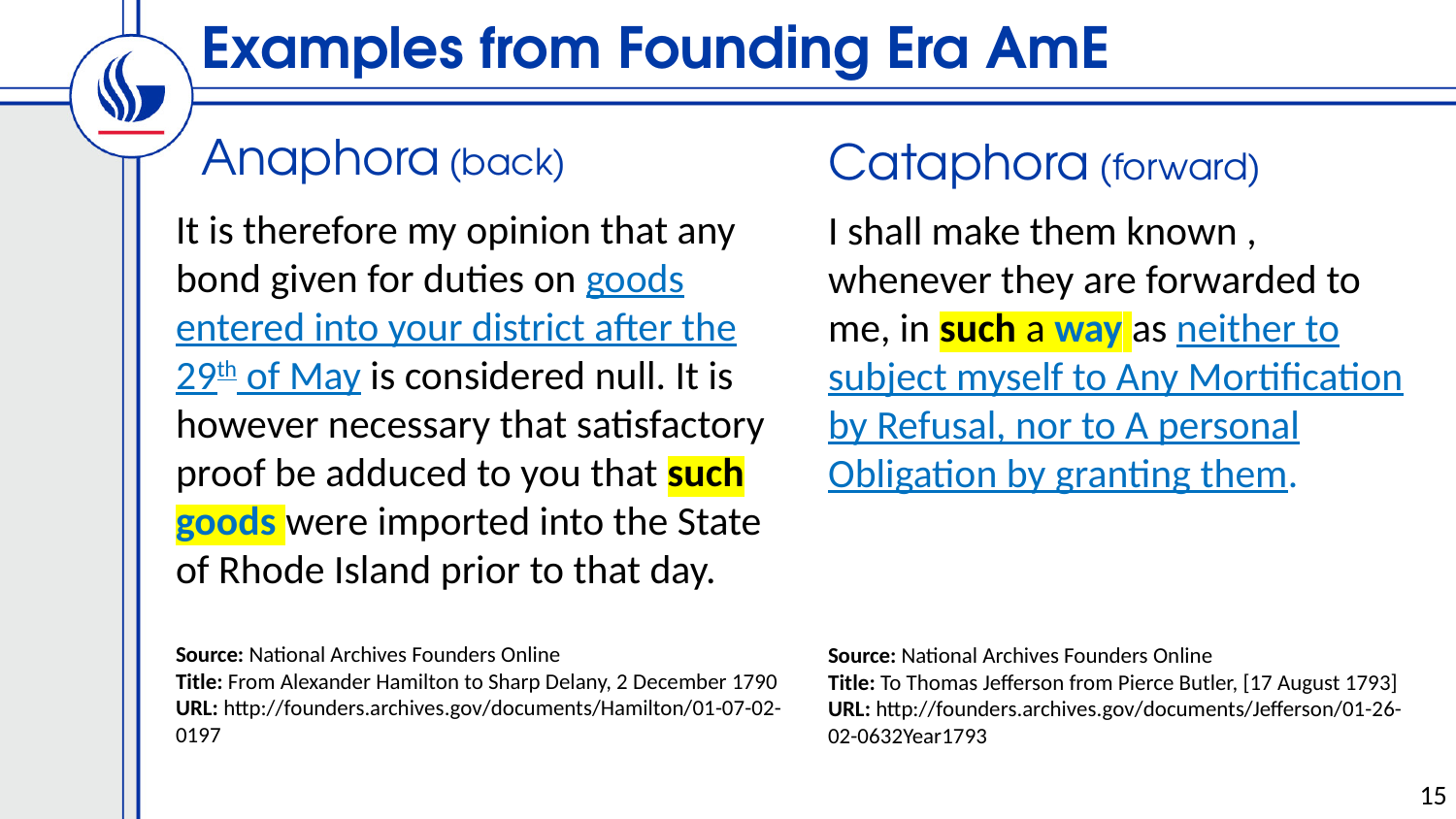

Examples from Founding Era AmE

# Anaphora (back)
Cataphora (forward)
It is therefore my opinion that any bond given for duties on goods entered into your district after the 29th of May is considered null. It is however necessary that satisfactory proof be adduced to you that such goods were imported into the State of Rhode Island prior to that day.

Source: National Archives Founders Online
Title: From Alexander Hamilton to Sharp Delany, 2 December 1790
URL: http://founders.archives.gov/documents/Hamilton/01-07-02-0197

I shall make them known , whenever they are forwarded to me, in such a way as neither to subject myself to Any Mortification by Refusal, nor to A personal Obligation by granting them.

Source: National Archives Founders Online
Title: To Thomas Jefferson from Pierce Butler, [17 August 1793]
URL: http://founders.archives.gov/documents/Jefferson/01-26-02-0632Year1793
15